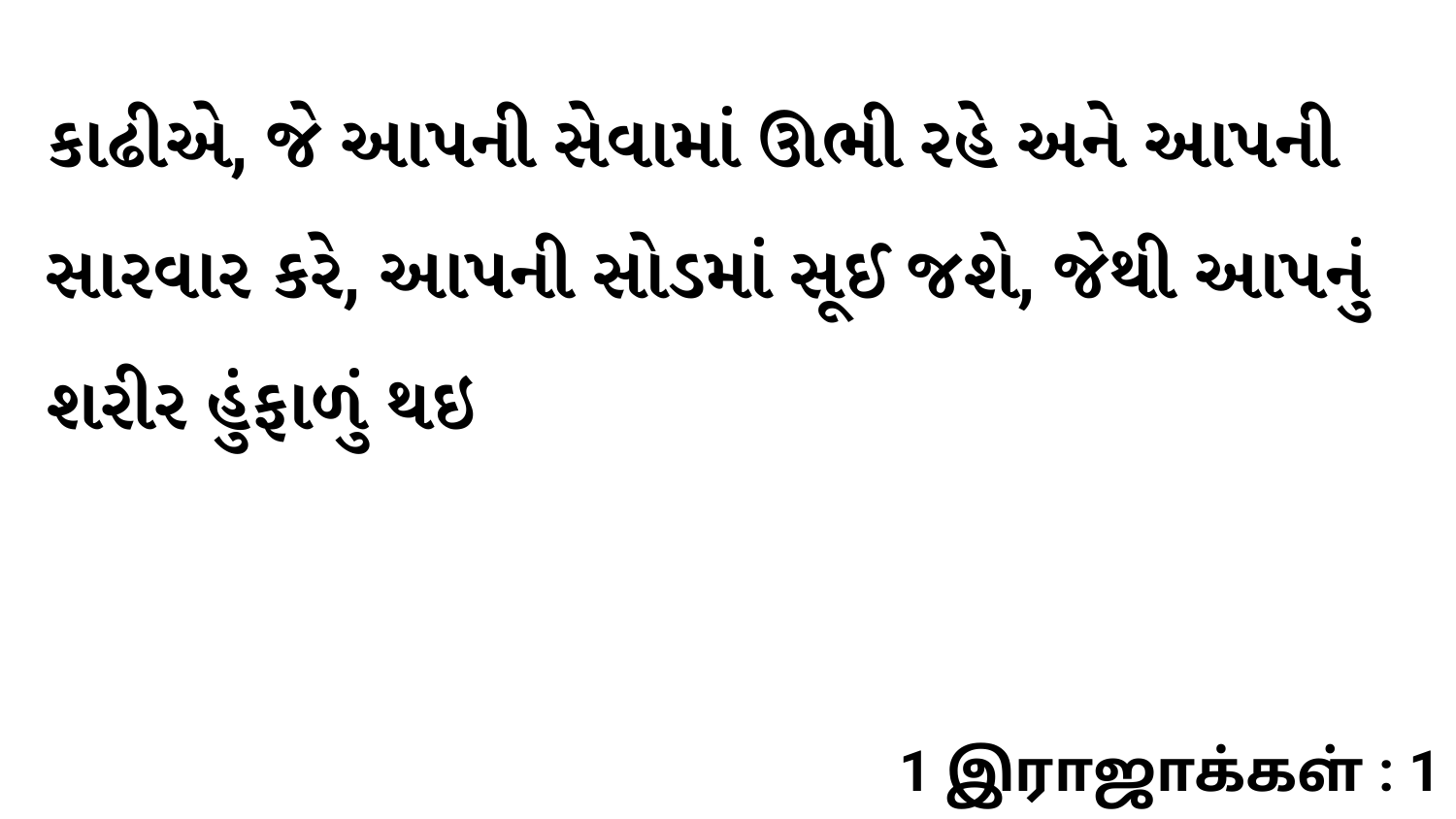

કાઢીએ, જે આપની સેવામાં ઊભી રહે અને આપની સારવાર કરે, આપની સોડમાં સૂઈ જશે, જેથી આપનું શરીર હુંફાળું થઇ
1 இராஜாக்கள் : 1